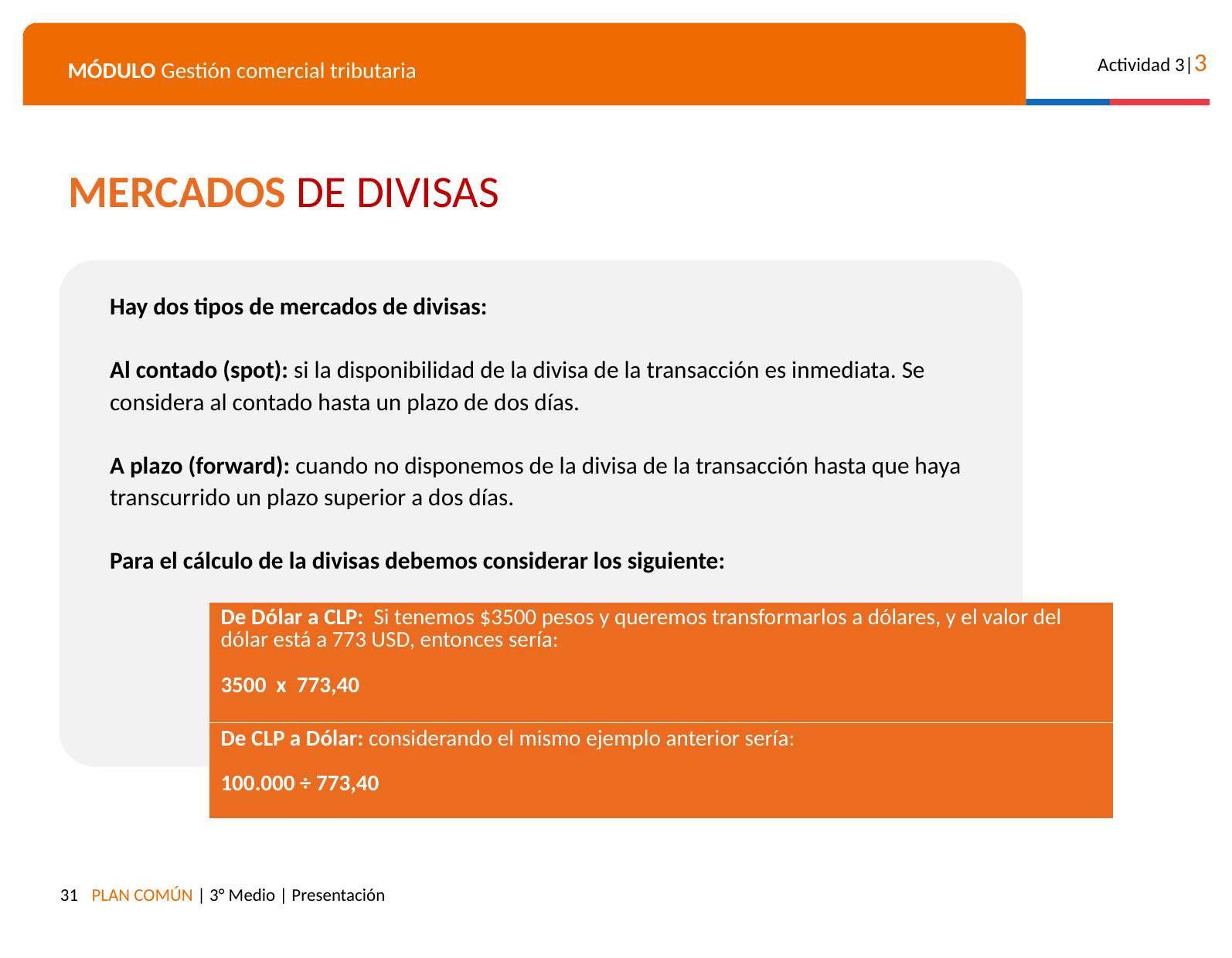

MERCADOS DE DIVISAS

Hay dos tipos de mercados de divisas:

Al contado (spot): si la disponibilidad de la divisa de la transacción es inmediata. Se considera al contado hasta un plazo de dos días.

A plazo (forward): cuando no disponemos de la divisa de la transacción hasta que haya transcurrido un plazo superior a dos días.

Para el cálculo de la divisas debemos considerar los siguiente:
| De Dólar a CLP: Si tenemos $3500 pesos y queremos transformarlos a dólares, y el valor del dólar está a 773 USD, entonces sería: 3500 x 773,40 |
| --- |
| De CLP a Dólar: considerando el mismo ejemplo anterior sería: 100.000 ÷ 773,40 |